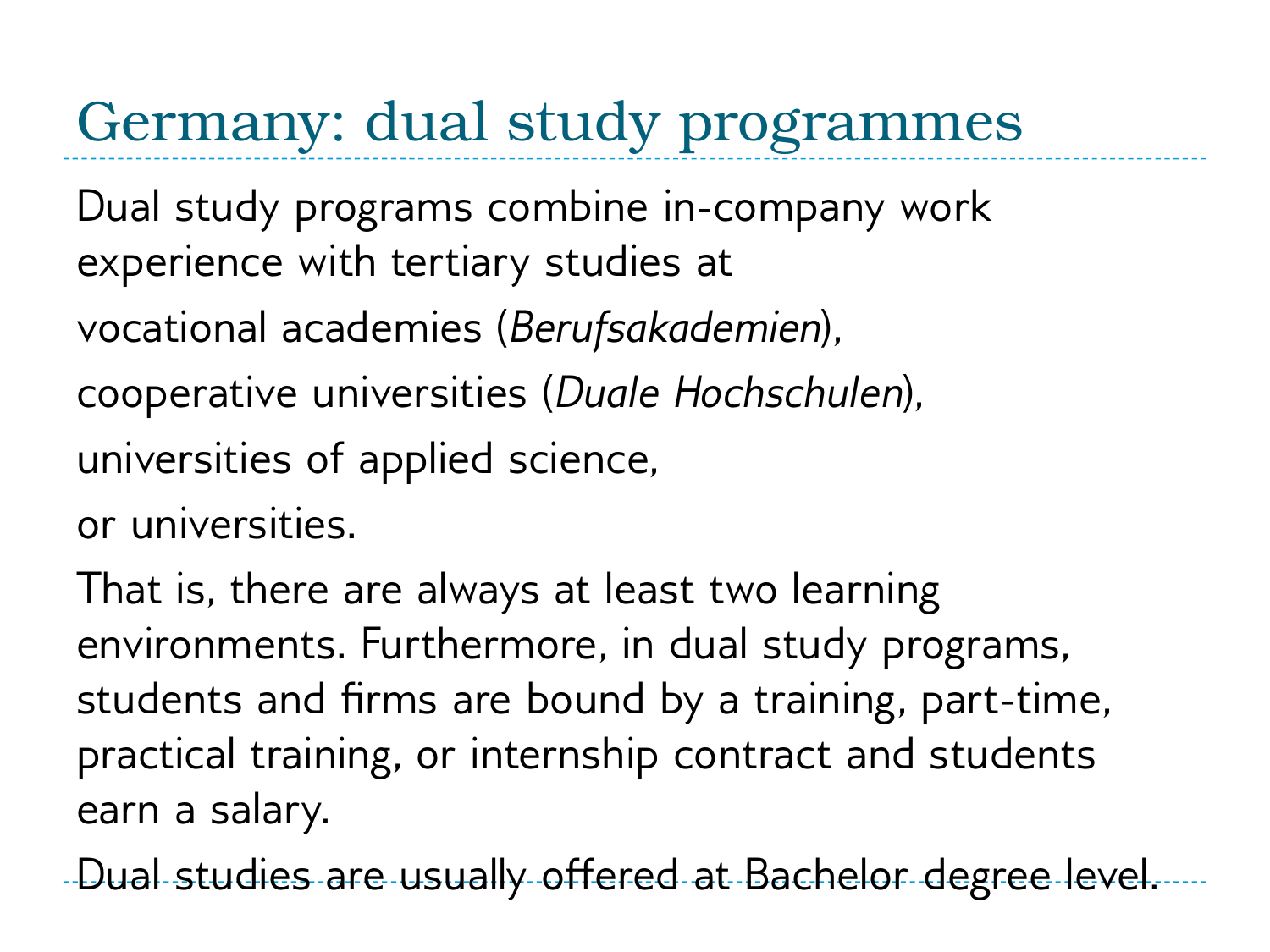

# Germany: dual study programmes
Dual study programs combine in-company work experience with tertiary studies at
vocational academies (Berufsakademien),
cooperative universities (Duale Hochschulen),
universities of applied science,
or universities.
That is, there are always at least two learning environments. Furthermore, in dual study programs, students and firms are bound by a training, part-time, practical training, or internship contract and students earn a salary.
Dual studies are usually offered at Bachelor degree level.